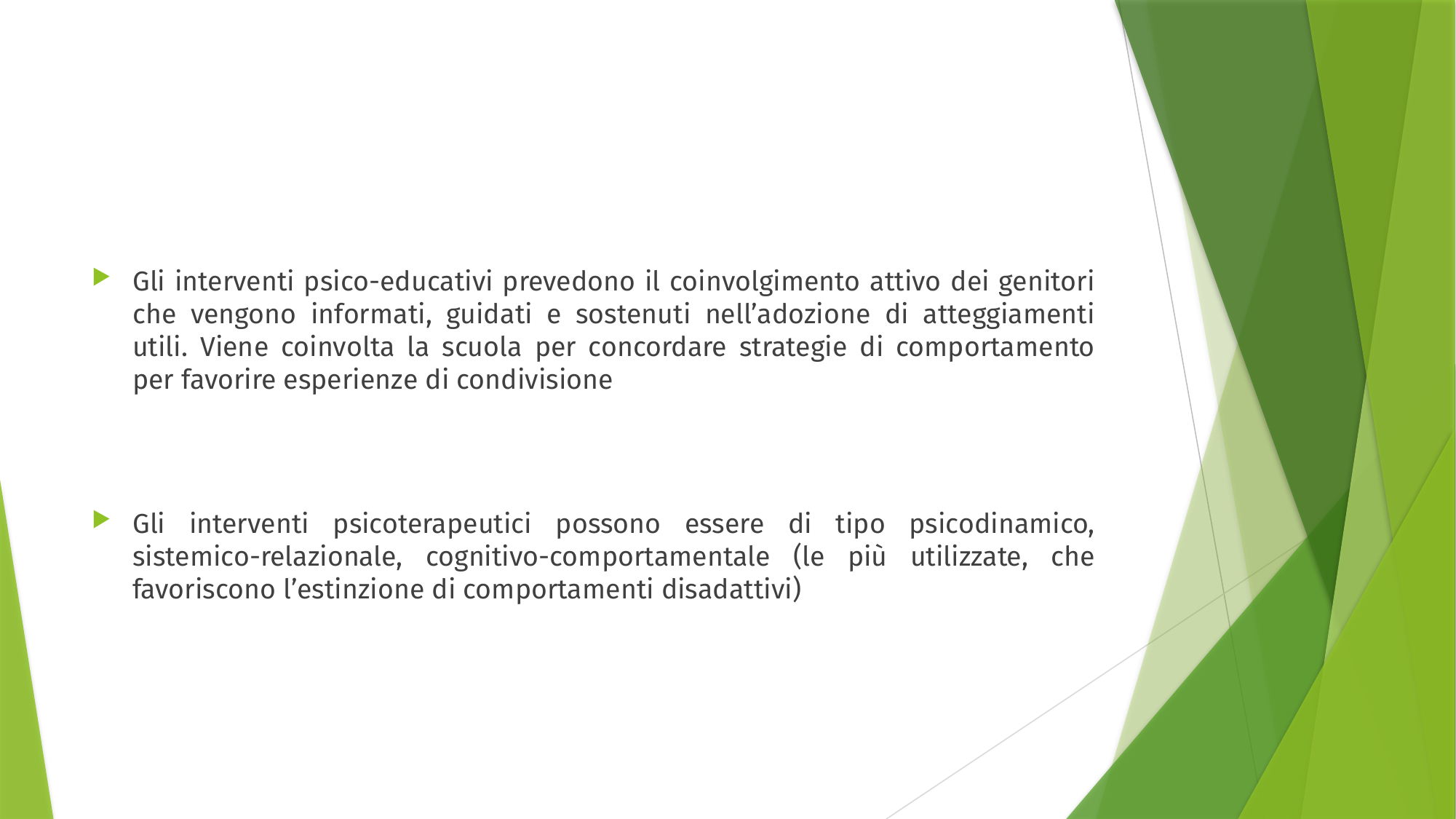

#
Gli interventi psico-educativi prevedono il coinvolgimento attivo dei genitori che vengono informati, guidati e sostenuti nell’adozione di atteggiamenti utili. Viene coinvolta la scuola per concordare strategie di comportamento per favorire esperienze di condivisione

Gli interventi psicoterapeutici possono essere di tipo psicodinamico, sistemico-relazionale, cognitivo-comportamentale (le più utilizzate, che favoriscono l’estinzione di comportamenti disadattivi)